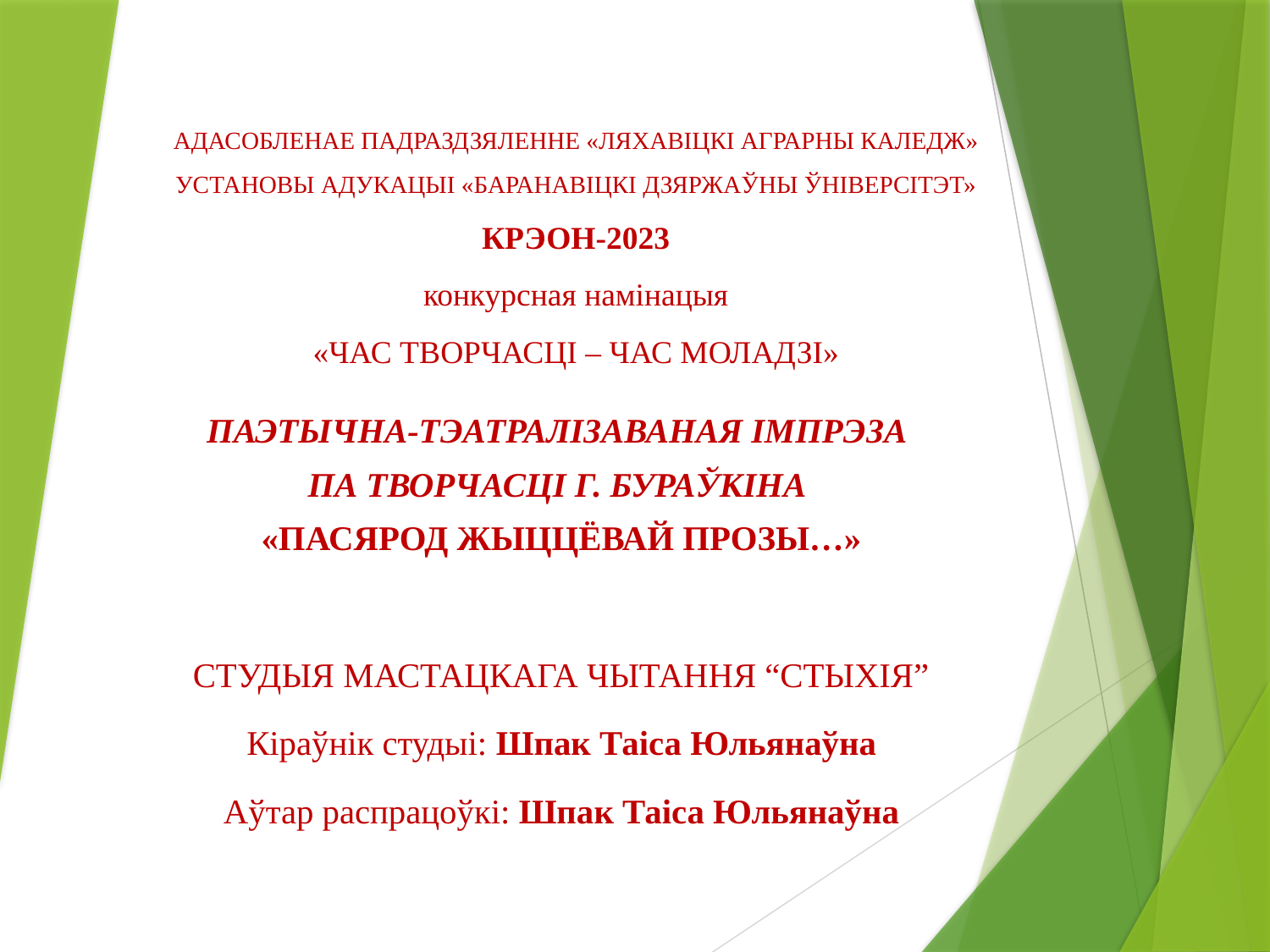

# АДАСОБЛЕНАЕ ПАДРАЗДЗЯЛЕННЕ «ЛЯХАВІЦКІ АГРАРНЫ КАЛЕДЖ» УСТАНОВЫ АДУКАЦЫІ «БАРАНАВІЦКІ ДЗЯРЖАЎНЫ ЎНІВЕРСІТЭТ» КРЭОН-2023 конкурсная намінацыя «ЧАС ТВОРЧАСЦІ – ЧАС МОЛАДЗІ»
ПАЭТЫЧНА-ТЭАТРАЛІЗАВАНАЯ ІМПРЭЗА
ПА ТВОРЧАСЦІ Г. БУРАЎКІНА
«ПАСЯРОД ЖЫЦЦЁВАЙ ПРОЗЫ…»

СТУДЫЯ МАСТАЦКАГА ЧЫТАННЯ “СТЫХІЯ”
Кіраўнік студыі: Шпак Таіса Юльянаўна
Аўтар распрацоўкі: Шпак Таіса Юльянаўна